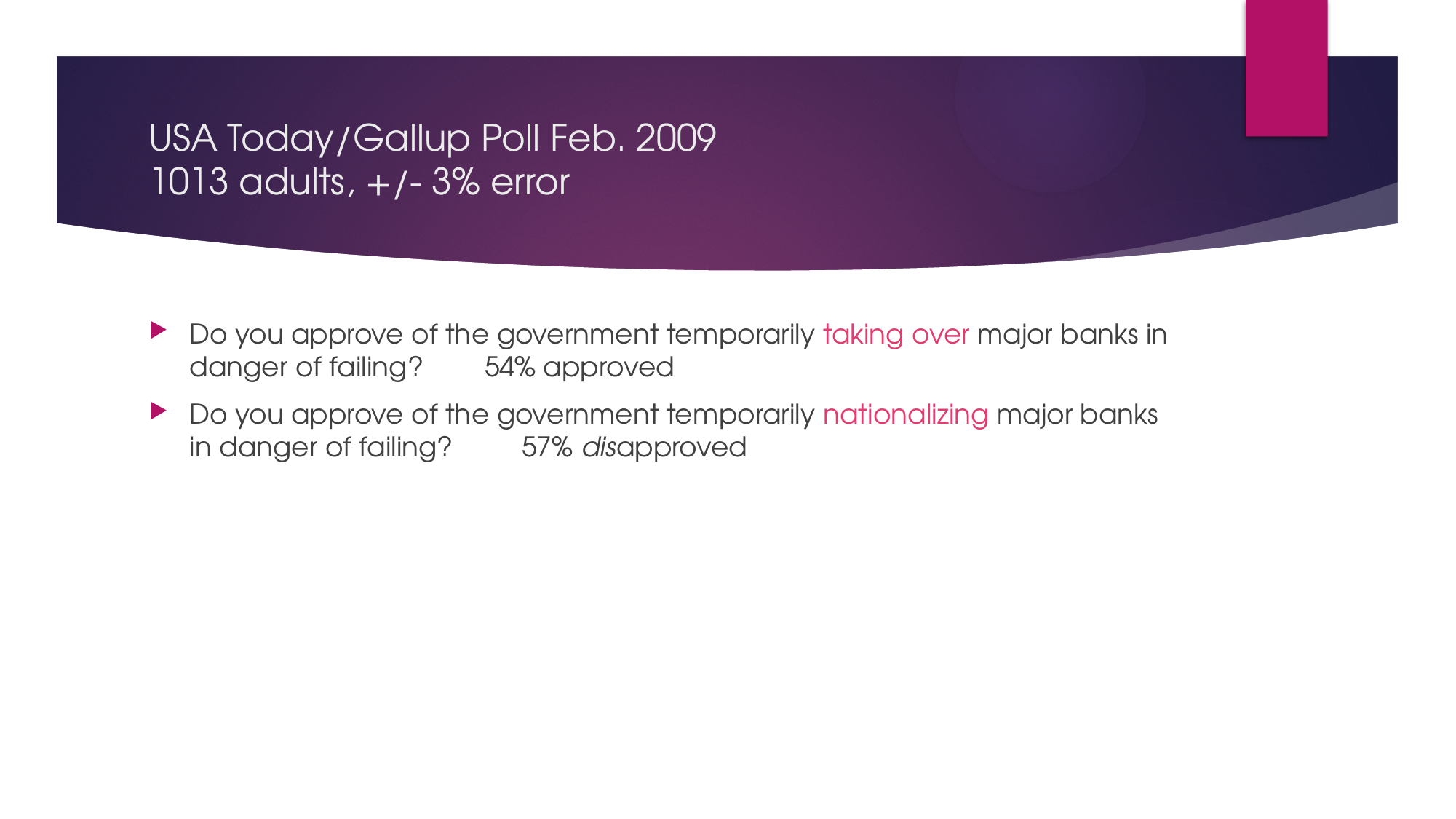

# USA Today/Gallup Poll Feb. 2009 1013 adults, +/- 3% error
Do you approve of the government temporarily taking over major banks in danger of failing?        54% approved
Do you approve of the government temporarily nationalizing major banks in danger of failing?         57% disapproved